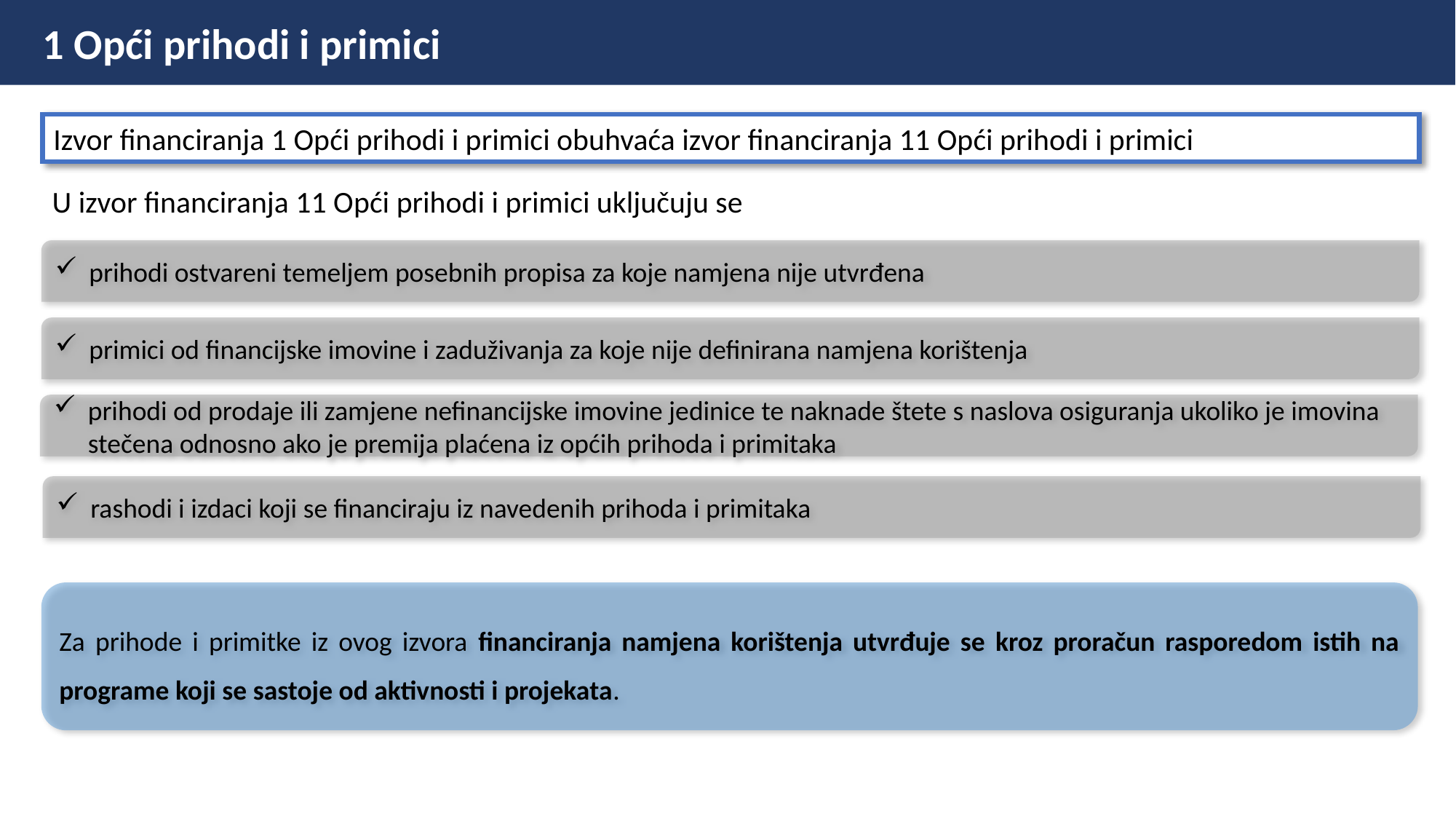

1 Opći prihodi i primici
Izvor financiranja 1 Opći prihodi i primici obuhvaća izvor financiranja 11 Opći prihodi i primici
U izvor financiranja 11 Opći prihodi i primici uključuju se
prihodi ostvareni temeljem posebnih propisa za koje namjena nije utvrđena
primici od financijske imovine i zaduživanja za koje nije definirana namjena korištenja
prihodi od prodaje ili zamjene nefinancijske imovine jedinice te naknade štete s naslova osiguranja ukoliko je imovina stečena odnosno ako je premija plaćena iz općih prihoda i primitaka
rashodi i izdaci koji se financiraju iz navedenih prihoda i primitaka
Za prihode i primitke iz ovog izvora financiranja namjena korištenja utvrđuje se kroz proračun rasporedom istih na programe koji se sastoje od aktivnosti i projekata.